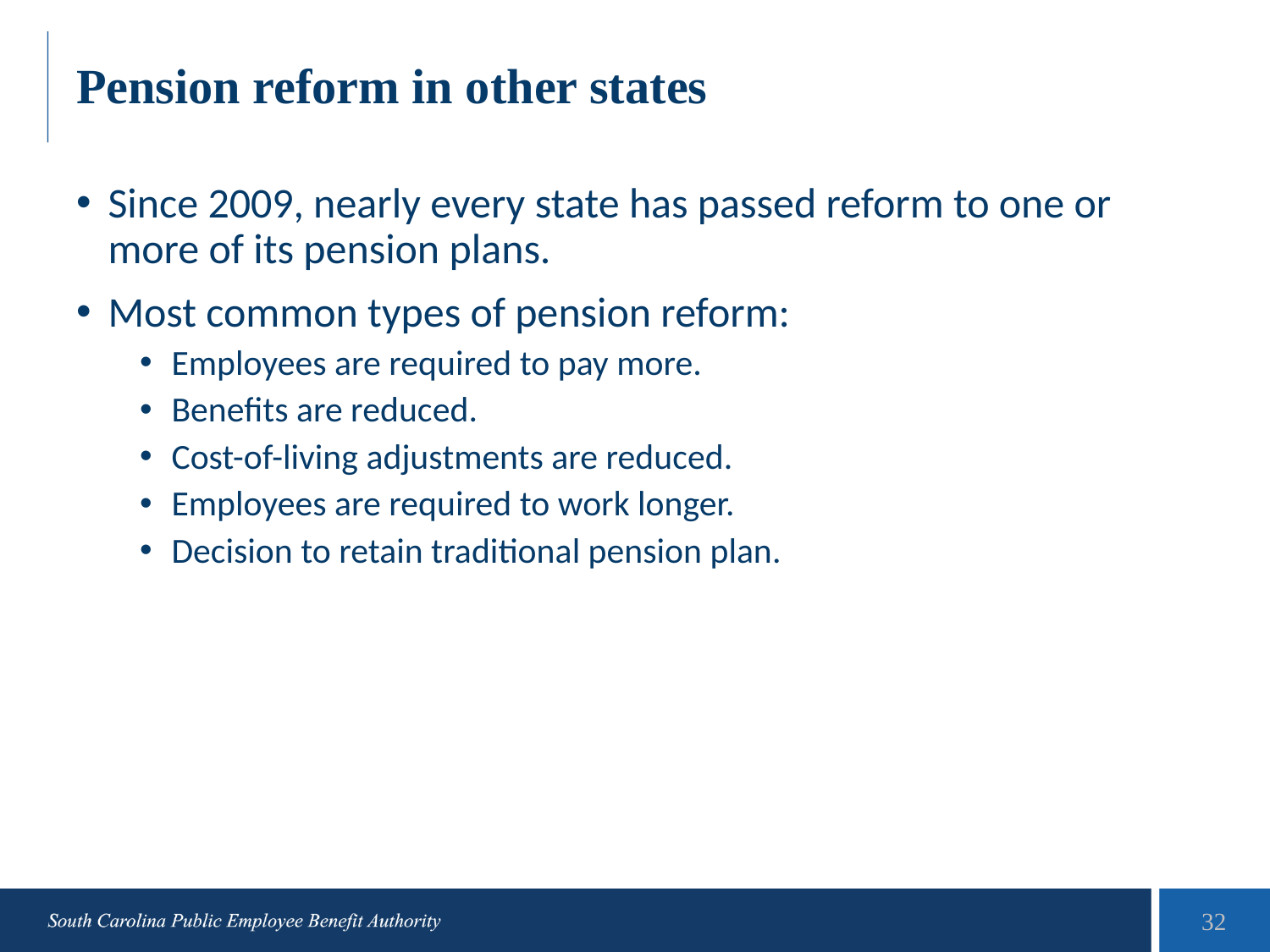

# Pension reform in other states
Since 2009, nearly every state has passed reform to one or more of its pension plans.
Most common types of pension reform:
Employees are required to pay more.
Benefits are reduced.
Cost-of-living adjustments are reduced.
Employees are required to work longer.
Decision to retain traditional pension plan.

32